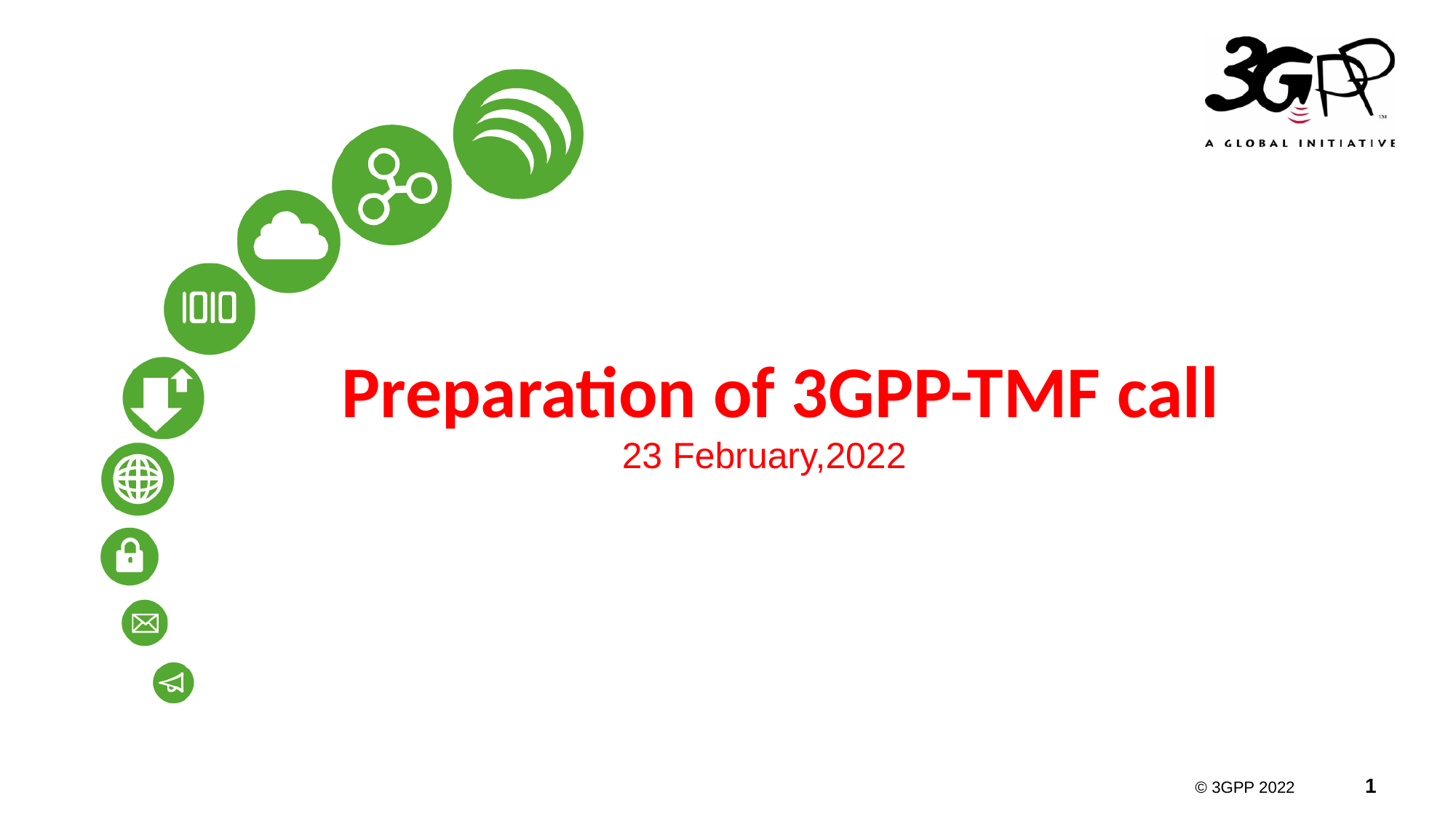

# Preparation of 3GPP-TMF call 23 February,2022